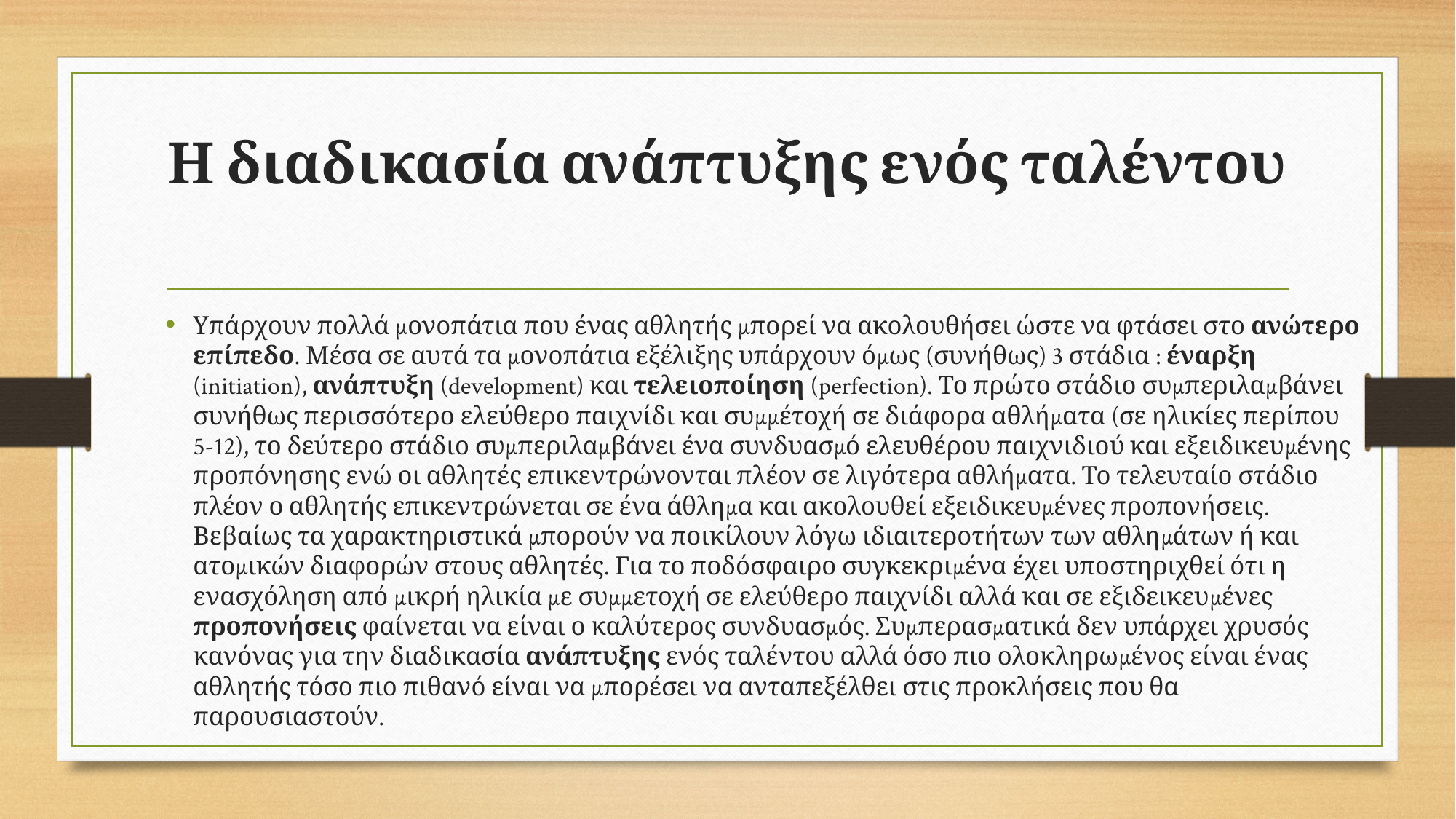

# Η διαδικασία ανάπτυξης ενός ταλέντου
Υπάρχουν πολλά μονοπάτια που ένας αθλητής μπορεί να ακολουθήσει ώστε να φτάσει στο ανώτερο επίπεδο. Μέσα σε αυτά τα μονοπάτια εξέλιξης υπάρχουν όμως (συνήθως) 3 στάδια : έναρξη (initiation), ανάπτυξη (development) και τελειοποίηση (perfection). Το πρώτο στάδιο συμπεριλαμβάνει συνήθως περισσότερο ελεύθερο παιχνίδι και συμμέτοχή σε διάφορα αθλήματα (σε ηλικίες περίπου 5-12), το δεύτερο στάδιο συμπεριλαμβάνει ένα συνδυασμό ελευθέρου παιχνιδιού και εξειδικευμένης προπόνησης ενώ οι αθλητές επικεντρώνονται πλέον σε λιγότερα αθλήματα. Το τελευταίο στάδιο πλέον ο αθλητής επικεντρώνεται σε ένα άθλημα και ακολουθεί εξειδικευμένες προπονήσεις. Βεβαίως τα χαρακτηριστικά μπορούν να ποικίλουν λόγω ιδιαιτεροτήτων των αθλημάτων ή και ατομικών διαφορών στους αθλητές. Για το ποδόσφαιρο συγκεκριμένα έχει υποστηριχθεί ότι η ενασχόληση από μικρή ηλικία με συμμετοχή σε ελεύθερο παιχνίδι αλλά και σε εξιδεικευμένες προπονήσεις φαίνεται να είναι ο καλύτερος συνδυασμός. Συμπερασματικά δεν υπάρχει χρυσός κανόνας για την διαδικασία ανάπτυξης ενός ταλέντου αλλά όσο πιο ολοκληρωμένος είναι ένας αθλητής τόσο πιο πιθανό είναι να μπορέσει να ανταπεξέλθει στις προκλήσεις που θα παρουσιαστούν.